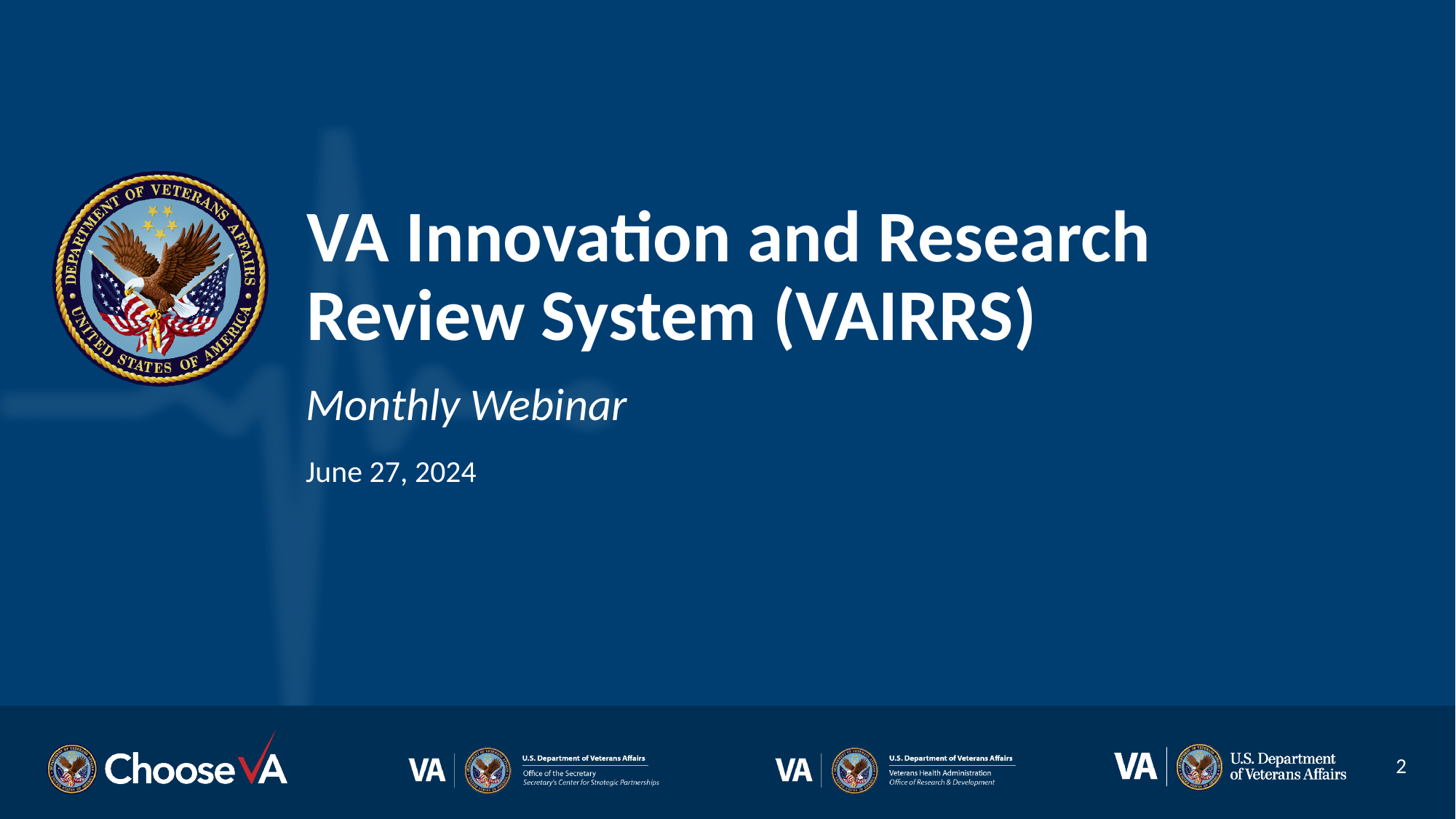

# VA Innovation and Research Review System (VAIRRS)
Monthly Webinar
June 27, 2024